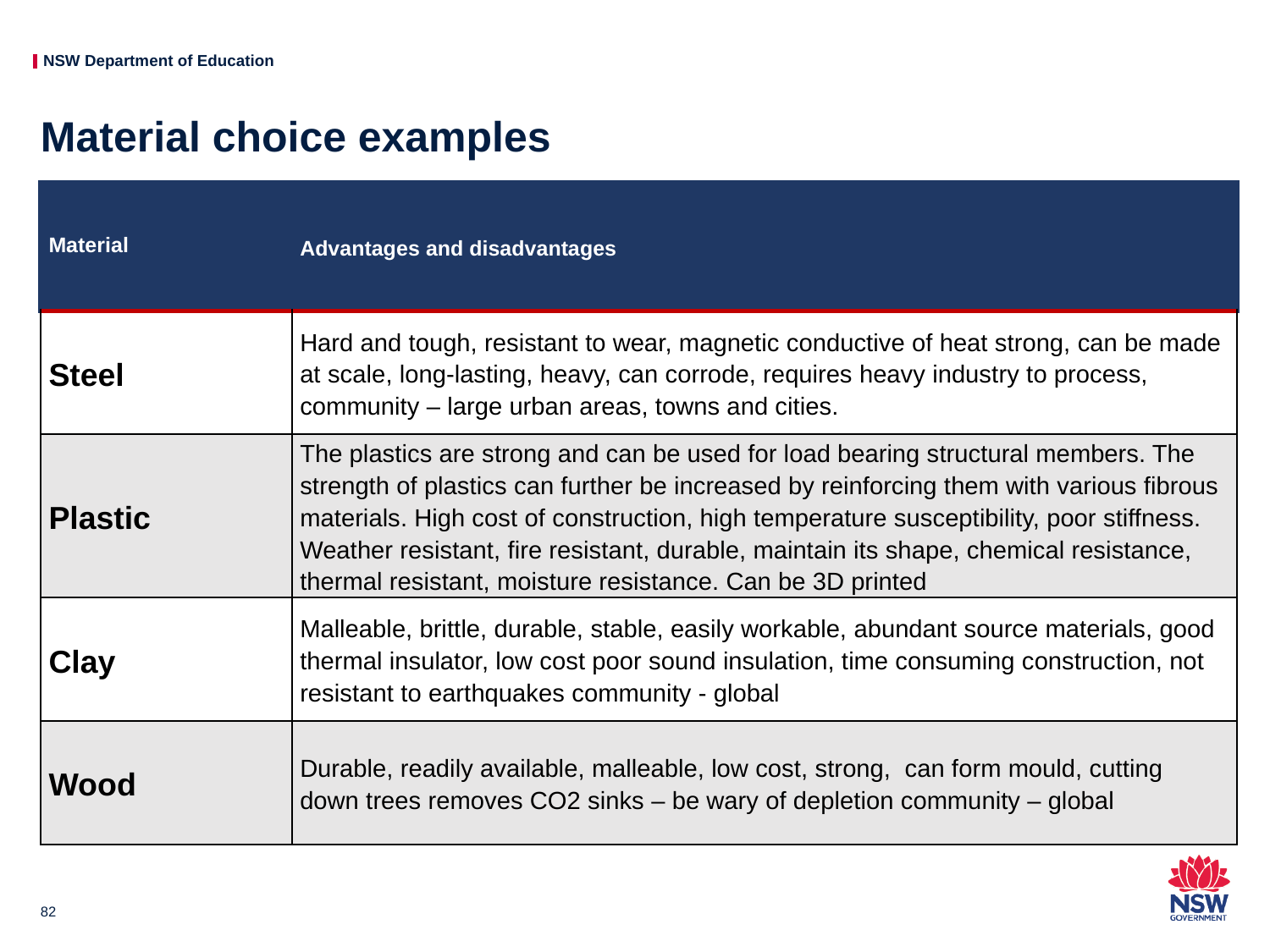

# Material choice examples
| Material | Advantages and disadvantages |
| --- | --- |
| Steel | Hard and tough, resistant to wear, magnetic conductive of heat strong, can be made at scale, long-lasting, heavy, can corrode, requires heavy industry to process, community – large urban areas, towns and cities. |
| Plastic | The plastics are strong and can be used for load bearing structural members. The strength of plastics can further be increased by reinforcing them with various fibrous materials. High cost of construction, high temperature susceptibility, poor stiffness. Weather resistant, fire resistant, durable, maintain its shape, chemical resistance, thermal resistant, moisture resistance. Can be 3D printed |
| Clay | Malleable, brittle, durable, stable, easily workable, abundant source materials, good thermal insulator, low cost poor sound insulation, time consuming construction, not resistant to earthquakes community - global |
| Wood | Durable, readily available, malleable, low cost, strong, can form mould, cutting down trees removes CO2 sinks – be wary of depletion community – global |
82